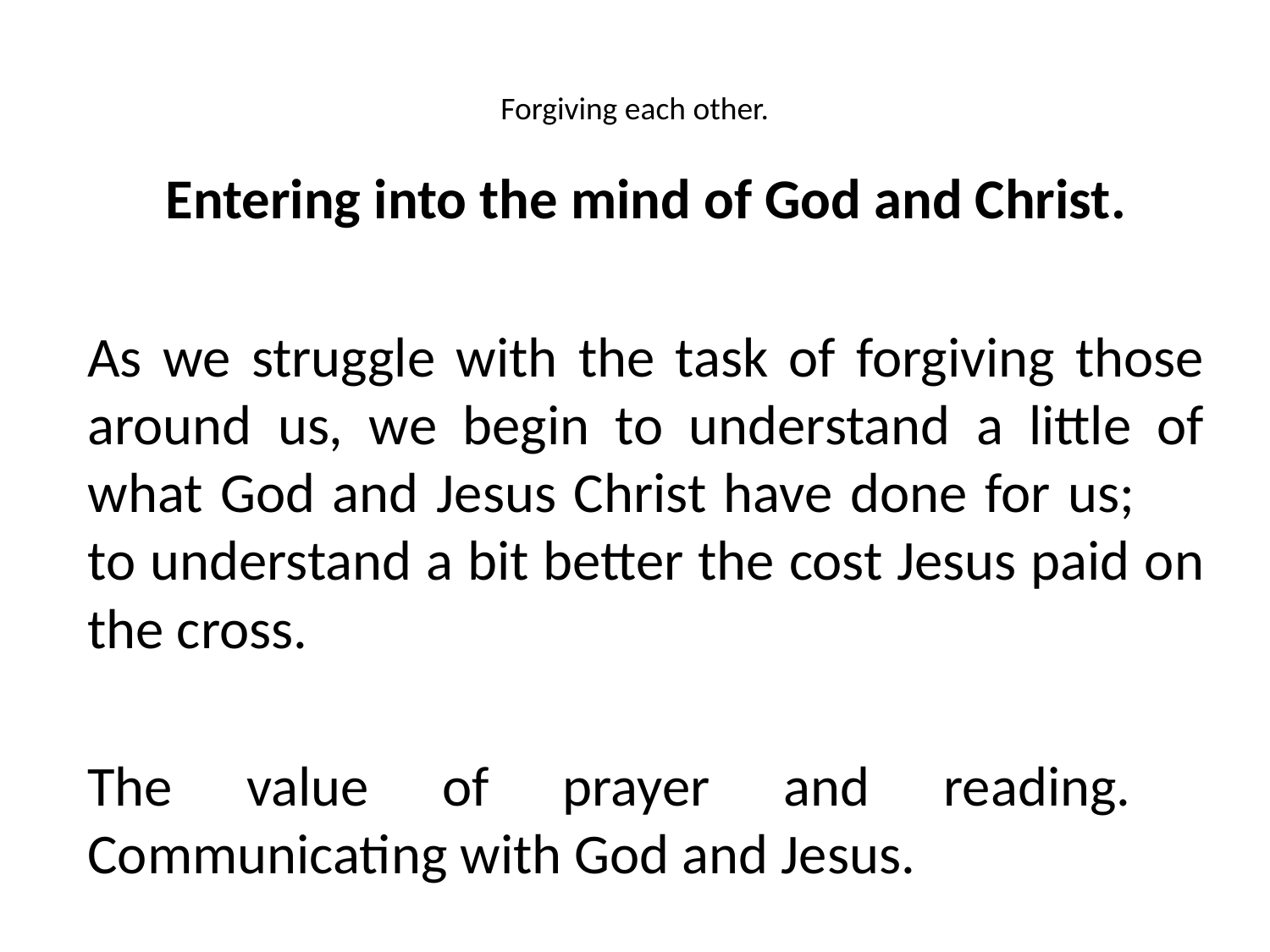

# Forgiving each other.
Entering into the mind of God and Christ.

As we struggle with the task of forgiving those around us, we begin to understand a little of what God and Jesus Christ have done for us;     to understand a bit better the cost Jesus paid on the cross.

The value of prayer and reading.  Communicating with God and Jesus.